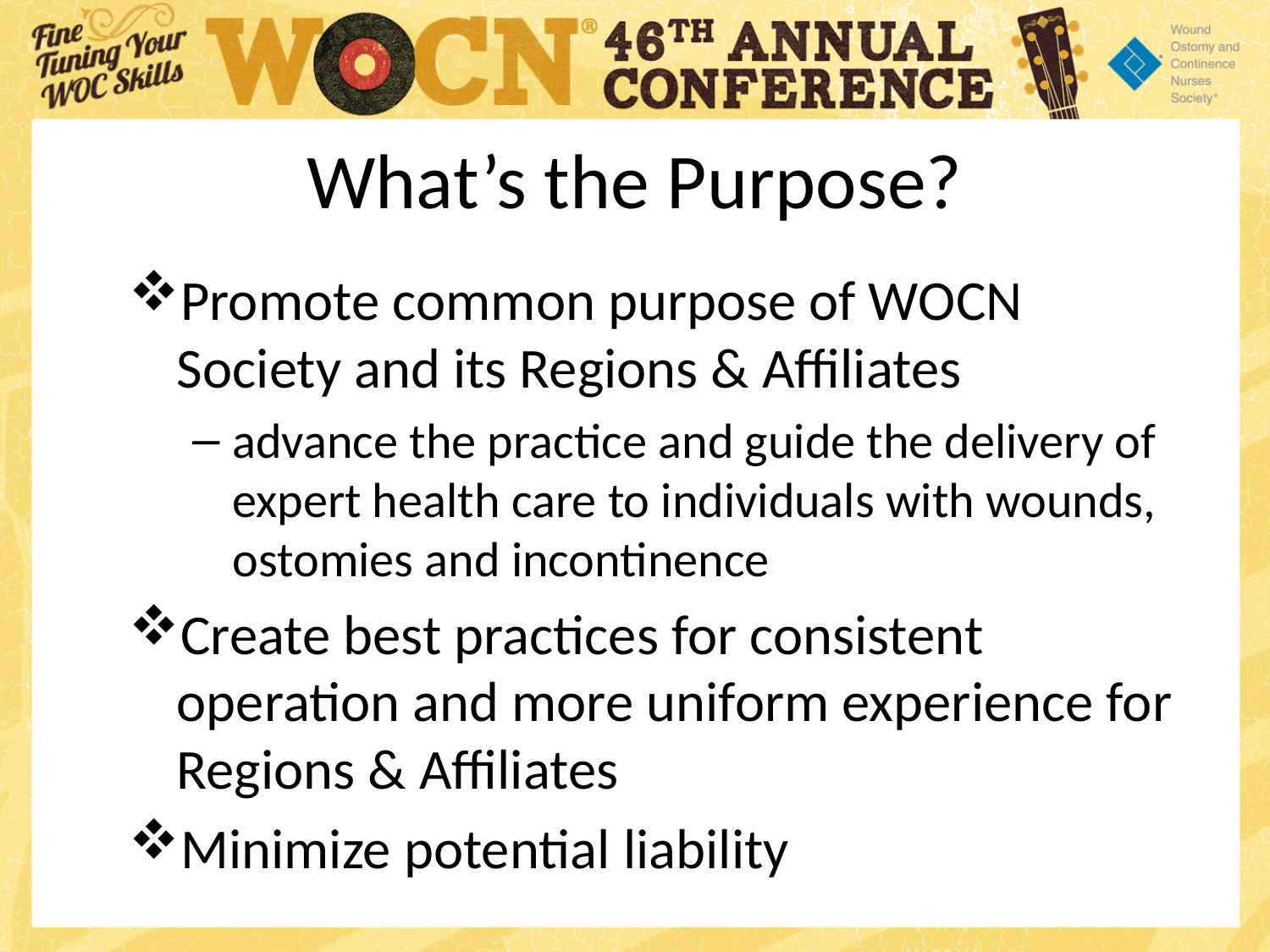

# What’s the Purpose?
Promote common purpose of WOCN Society and its Regions & Affiliates
advance the practice and guide the delivery of expert health care to individuals with wounds, ostomies and incontinence
Create best practices for consistent operation and more uniform experience for Regions & Affiliates
Minimize potential liability